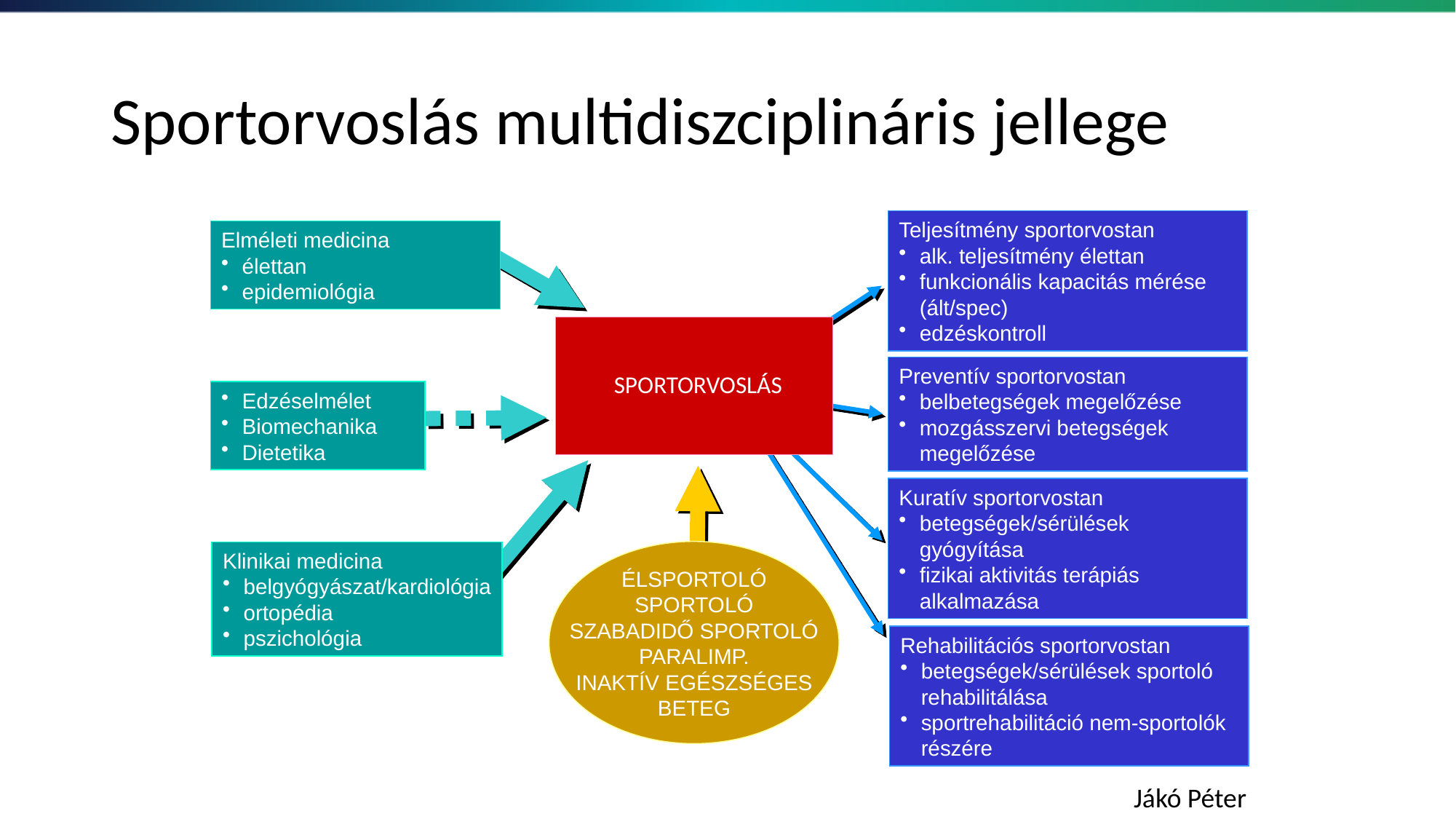

# Sportorvoslás multidiszciplináris jellege
Teljesítmény sportorvostan
alk. teljesítmény élettan
funkcionális kapacitás mérése (ált/spec)
edzéskontroll
Elméleti medicina
élettan
epidemiológia

SPORTORVOSLÁS
Preventív sportorvostan
belbetegségek megelőzése
mozgásszervi betegségek megelőzése
Edzéselmélet
Biomechanika
Dietetika

Kuratív sportorvostan
betegségek/sérülések gyógyítása
fizikai aktivitás terápiás alkalmazása

ÉLSPORTOLÓ
SPORTOLÓ
SZABADIDŐ SPORTOLÓ
PARALIMP.
INAKTÍV EGÉSZSÉGES
BETEG
Klinikai medicina
belgyógyászat/kardiológia
ortopédia
pszichológia
Rehabilitációs sportorvostan
betegségek/sérülések sportoló rehabilitálása
sportrehabilitáció nem-sportolók részére
Jákó Péter